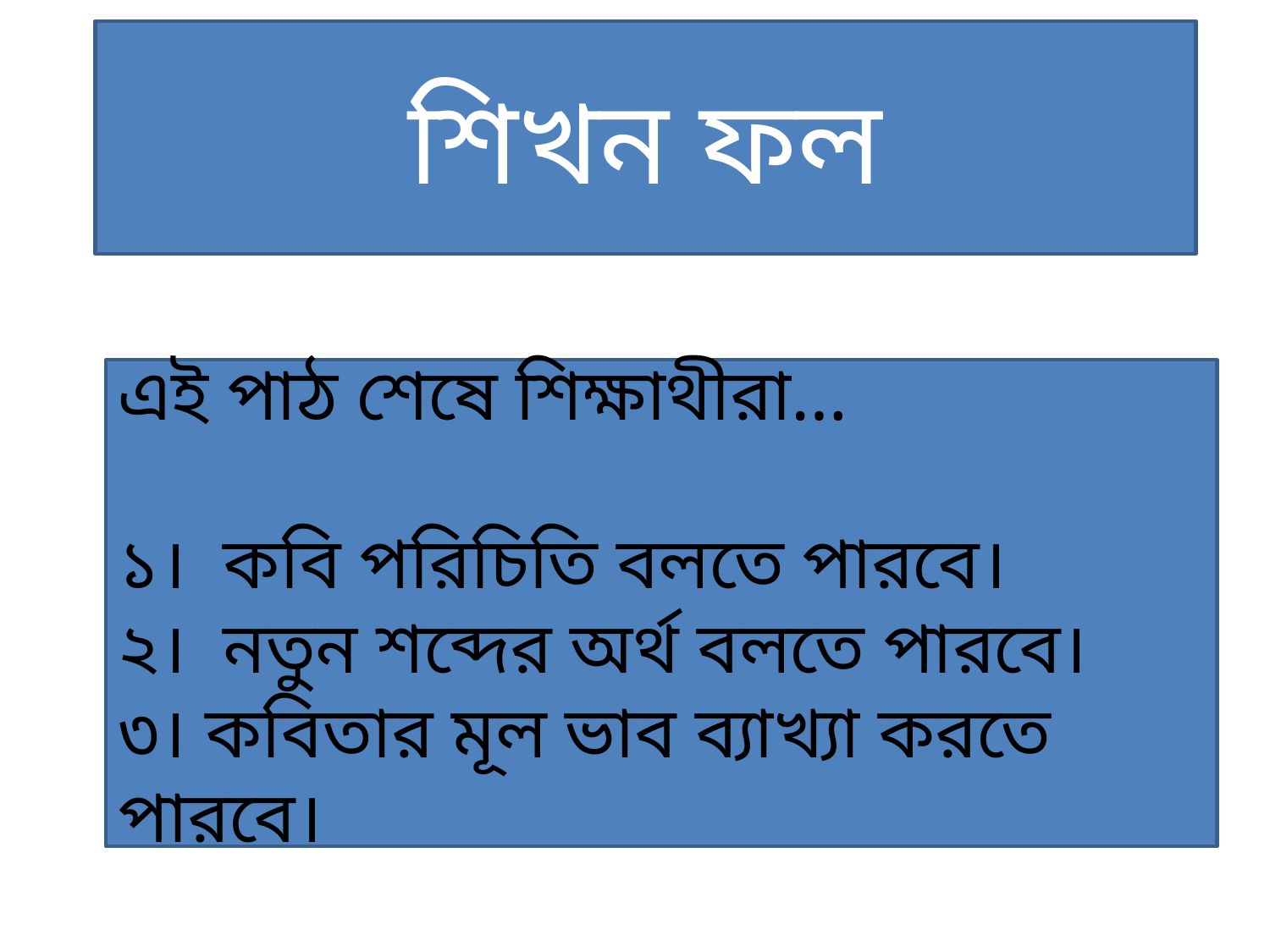

শিখন ফল
এই পাঠ শেষে শিক্ষাথীরা…

১।  কবি পরিচিতি বলতে পারবে।
২।  নতুন শব্দের অর্থ বলতে পারবে।
৩। কবিতার মূল ভাব ব্যাখ্যা করতে পারবে।